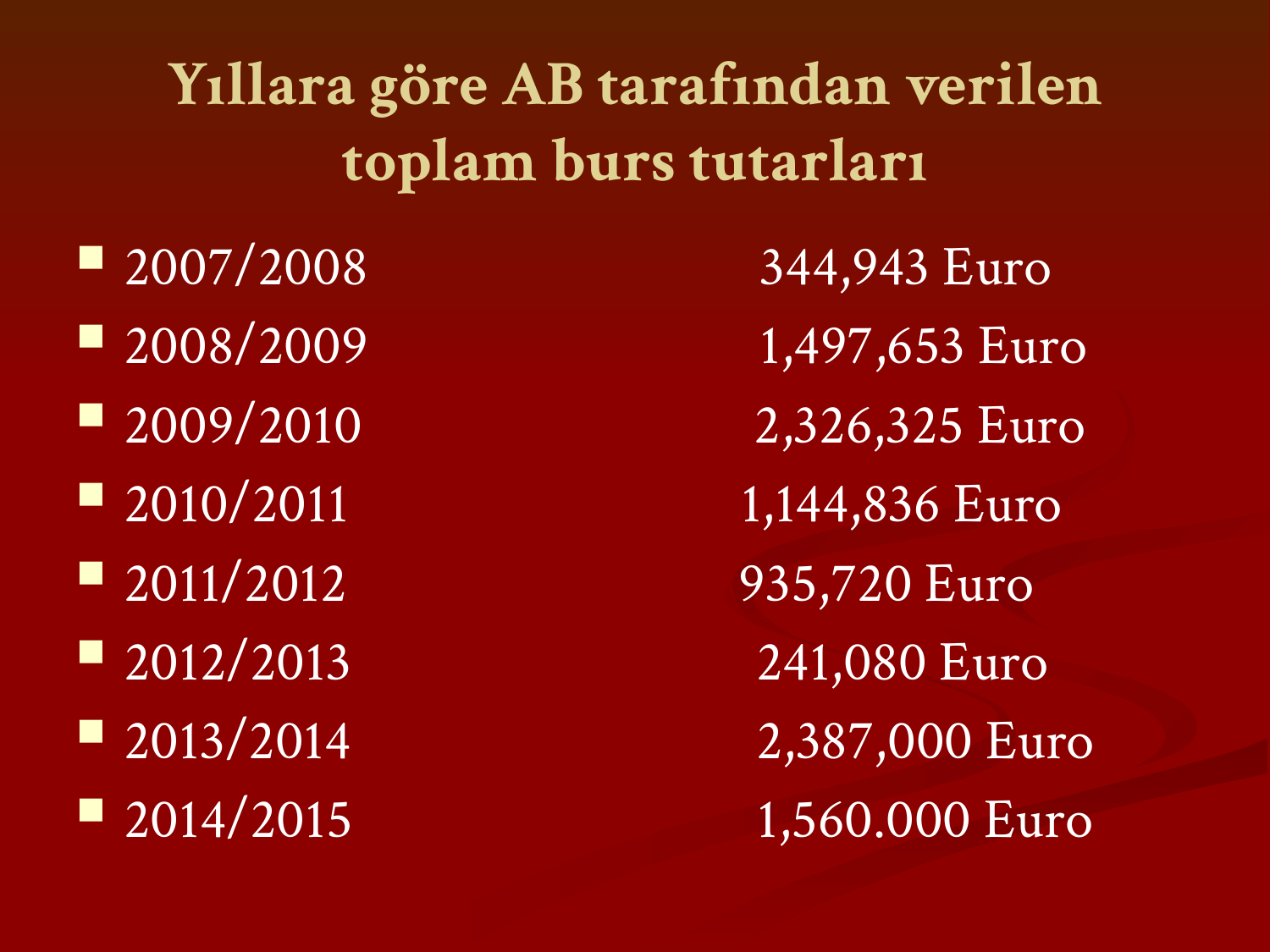

# Yıllara göre AB tarafından verilen toplam burs tutarları
2007/2008                               344,943 Euro
2008/2009                               1,497,653 Euro
2009/2010                               2,326,325 Euro
2010/2011                               1,144,836 Euro
2011/2012                               935,720 Euro
2012/2013                                241,080 Euro
2013/2014                                2,387,000 Euro
2014/2015                                1,560.000 Euro